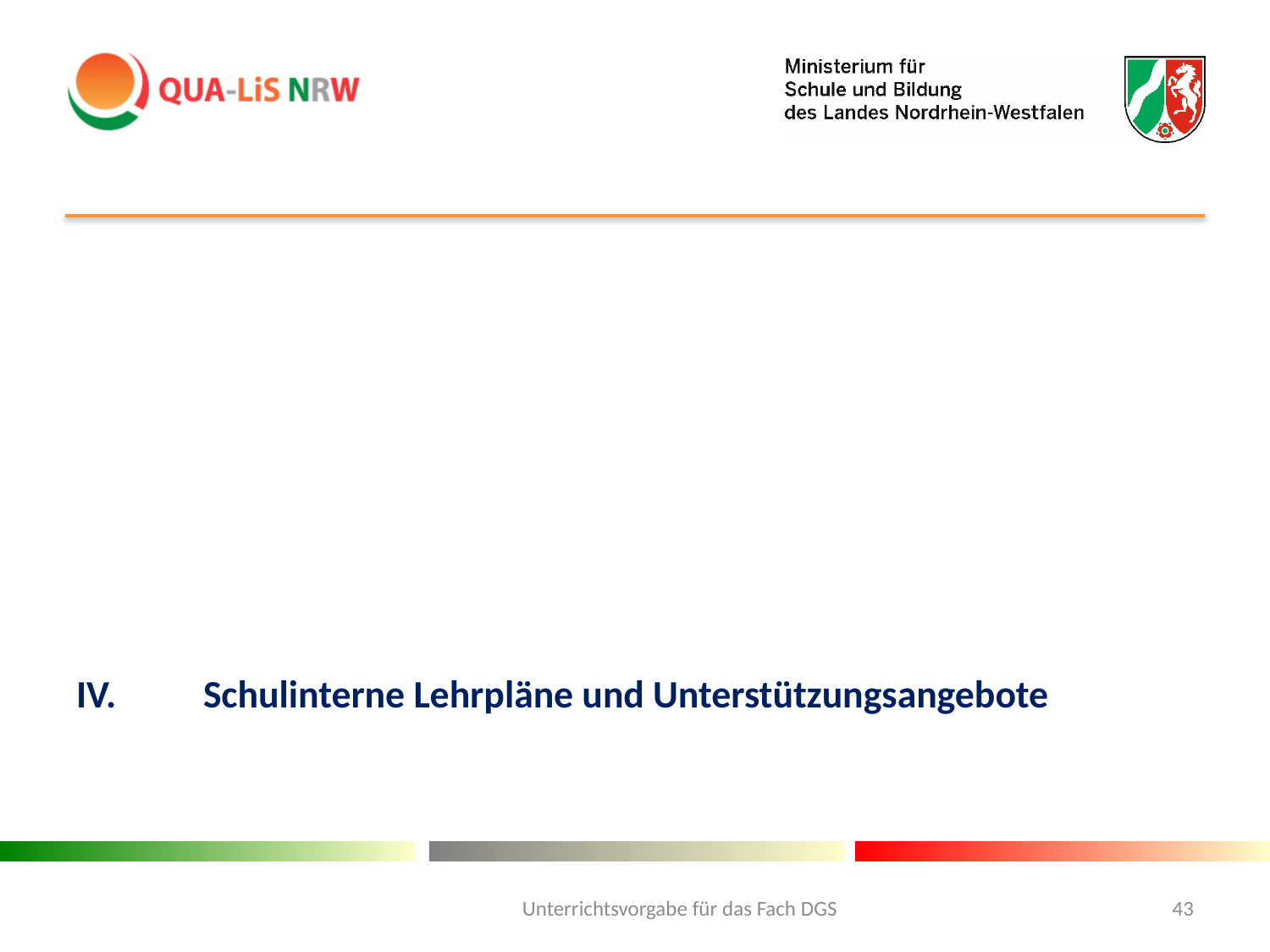

IV.	Schulinterne Lehrpläne und Unterstützungsangebote

Unterrichtsvorgabe für das Fach DGS
43